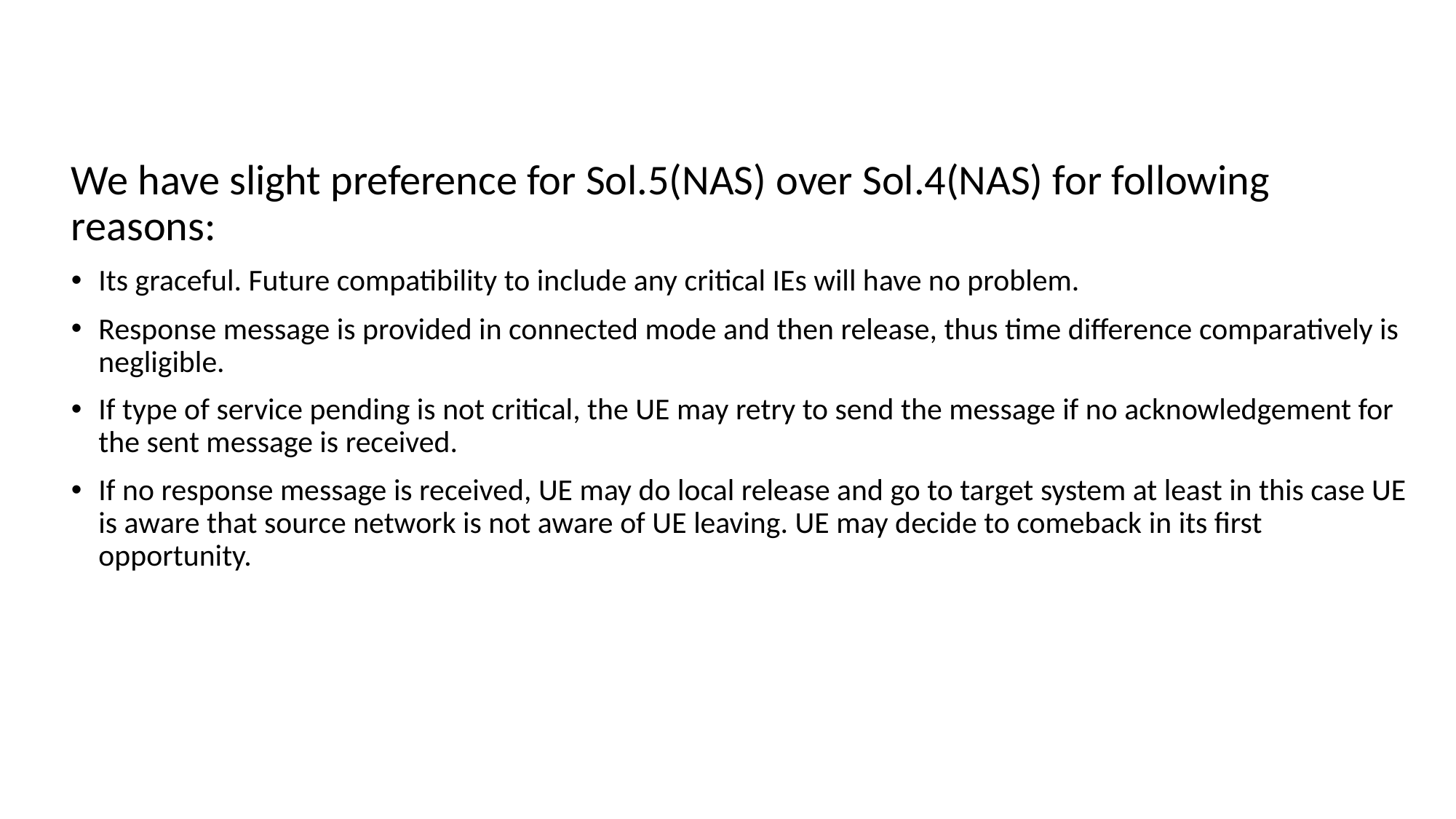

We have slight preference for Sol.5(NAS) over Sol.4(NAS) for following reasons:
Its graceful. Future compatibility to include any critical IEs will have no problem.
Response message is provided in connected mode and then release, thus time difference comparatively is negligible.
If type of service pending is not critical, the UE may retry to send the message if no acknowledgement for the sent message is received.
If no response message is received, UE may do local release and go to target system at least in this case UE is aware that source network is not aware of UE leaving. UE may decide to comeback in its first opportunity.